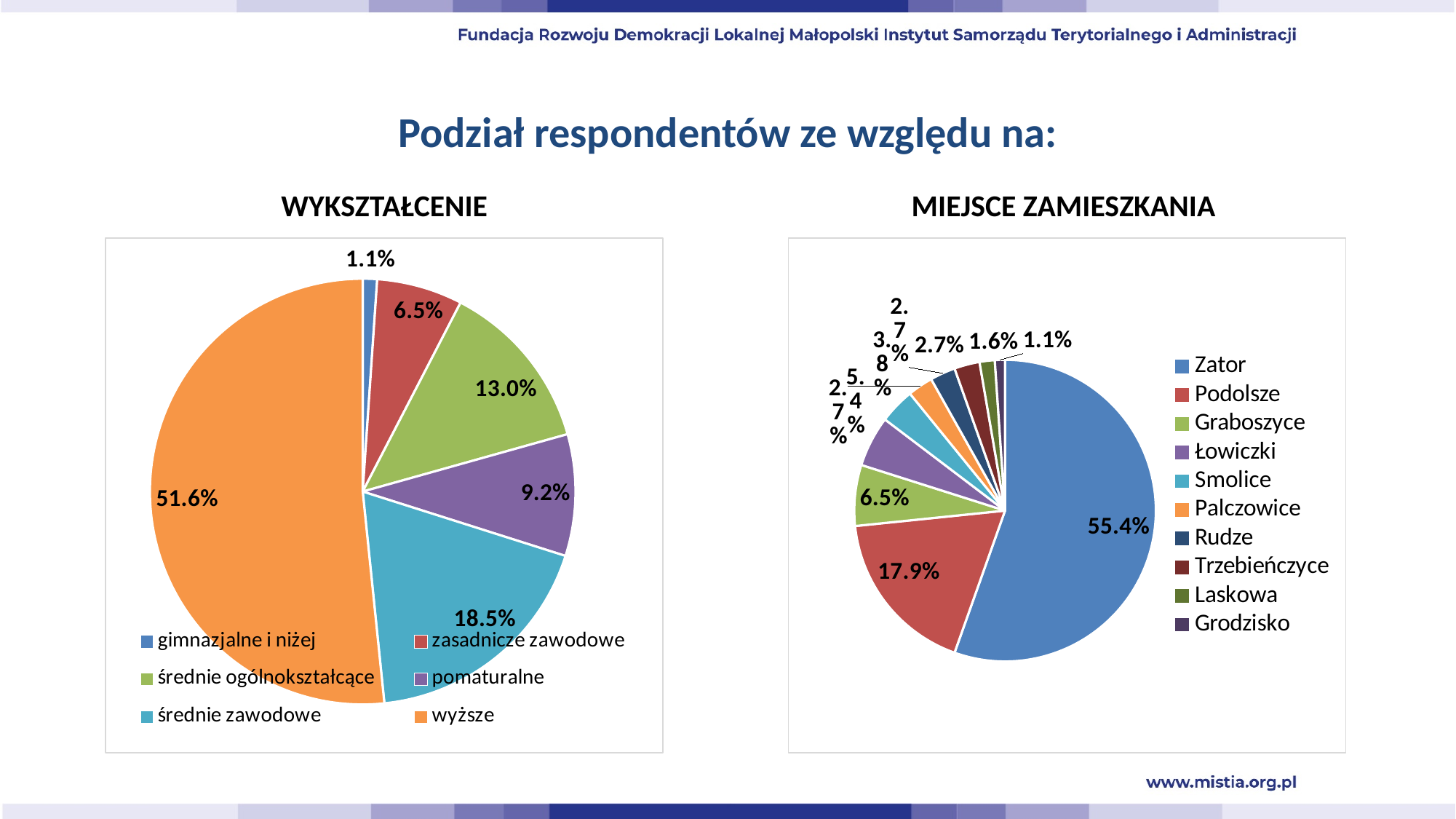

Podział respondentów ze względu na:
WYKSZTAŁCENIE
MIEJSCE ZAMIESZKANIA

### Chart

| Category |  |
|---|---|
| gimnazjalne i niżej | 0.0108695652173913 |
| zasadnicze zawodowe | 0.06521739130434782 |
| średnie ogólnokształcące | 0.1304347826086956 |
| pomaturalne | 0.09239130434782608 |
| średnie zawodowe | 0.1847826086956522 |
| wyższe | 0.5163043478260869 |

### Chart

| Category |  |
|---|---|
| Zator | 0.5543478260869565 |
| Podolsze | 0.1793478260869565 |
| Graboszyce | 0.06521739130434782 |
| Łowiczki | 0.05434782608695652 |
| Smolice | 0.03804347826086957 |
| Palczowice | 0.02717391304347826 |
| Rudze | 0.02717391304347826 |
| Trzebieńczyce | 0.02717391304347826 |
| Laskowa | 0.01630434782608696 |
| Grodzisko | 0.0108695652173913 |